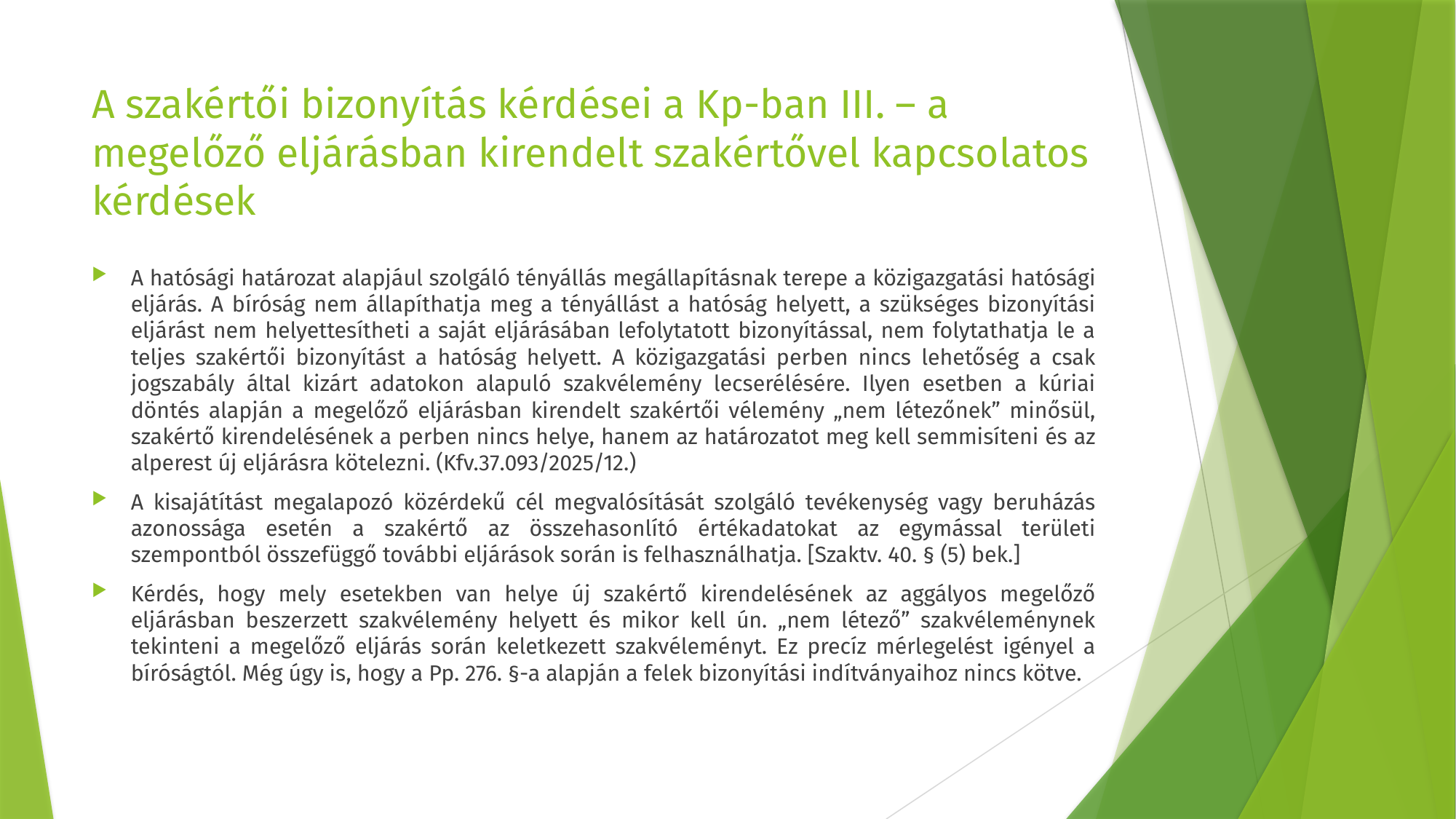

# A szakértői bizonyítás kérdései a Kp-ban III. – a megelőző eljárásban kirendelt szakértővel kapcsolatos kérdések
A hatósági határozat alapjául szolgáló tényállás megállapításnak terepe a közigazgatási hatósági eljárás. A bíróság nem állapíthatja meg a tényállást a hatóság helyett, a szükséges bizonyítási eljárást nem helyettesítheti a saját eljárásában lefolytatott bizonyítással, nem folytathatja le a teljes szakértői bizonyítást a hatóság helyett. A közigazgatási perben nincs lehetőség a csak jogszabály által kizárt adatokon alapuló szakvélemény lecserélésére. Ilyen esetben a kúriai döntés alapján a megelőző eljárásban kirendelt szakértői vélemény „nem létezőnek” minősül, szakértő kirendelésének a perben nincs helye, hanem az határozatot meg kell semmisíteni és az alperest új eljárásra kötelezni. (Kfv.37.093/2025/12.)
A kisajátítást megalapozó közérdekű cél megvalósítását szolgáló tevékenység vagy beruházás azonossága esetén a szakértő az összehasonlító értékadatokat az egymással területi szempontból összefüggő további eljárások során is felhasználhatja. [Szaktv. 40. § (5) bek.]
Kérdés, hogy mely esetekben van helye új szakértő kirendelésének az aggályos megelőző eljárásban beszerzett szakvélemény helyett és mikor kell ún. „nem létező” szakvéleménynek tekinteni a megelőző eljárás során keletkezett szakvéleményt. Ez precíz mérlegelést igényel a bíróságtól. Még úgy is, hogy a Pp. 276. §-a alapján a felek bizonyítási indítványaihoz nincs kötve.